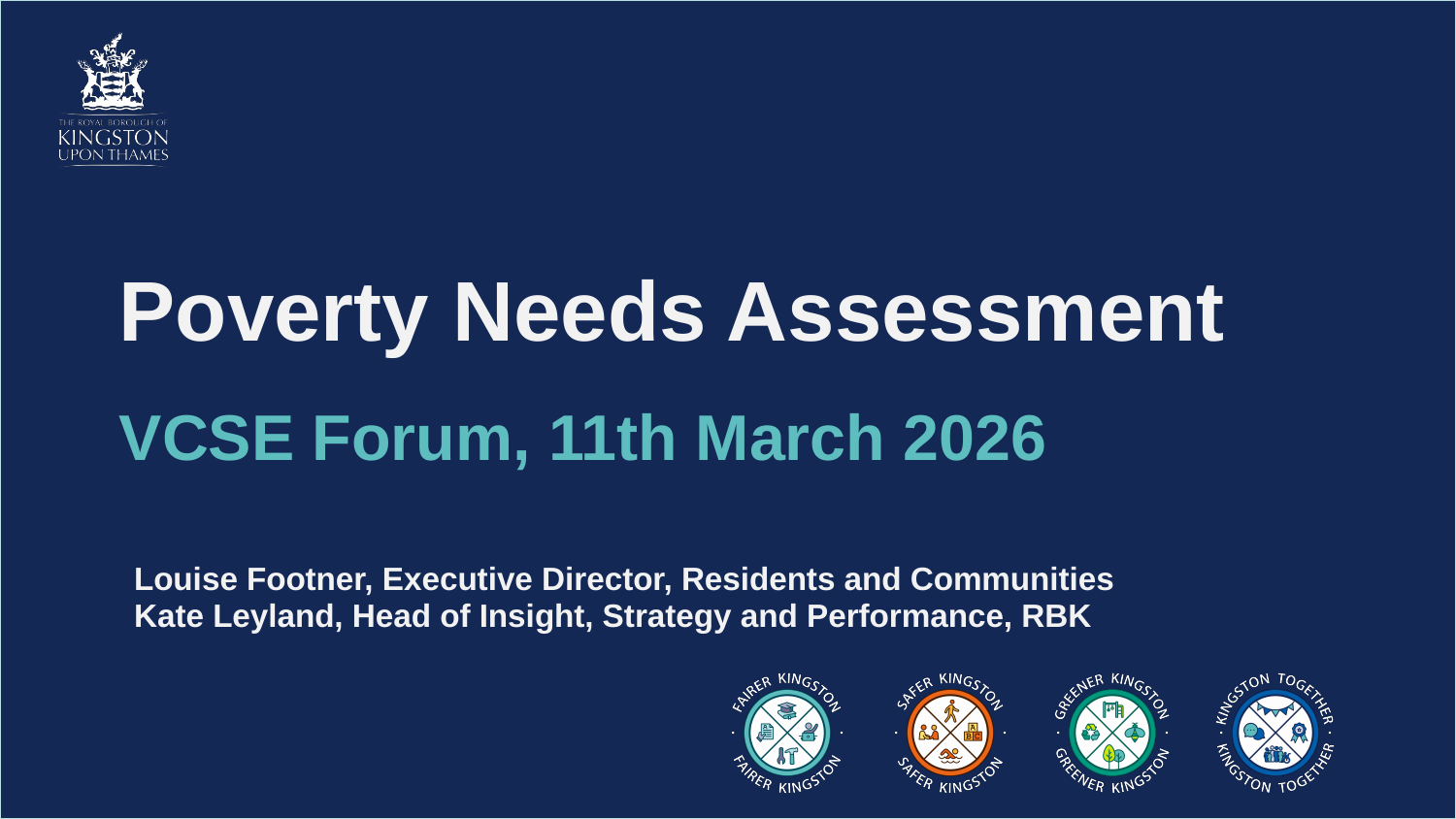

# Poverty Needs Assessment

VCSE Forum, 11th March 2026
Louise Footner, Executive Director, Residents and Communities
Kate Leyland, Head of Insight, Strategy and Performance, RBK